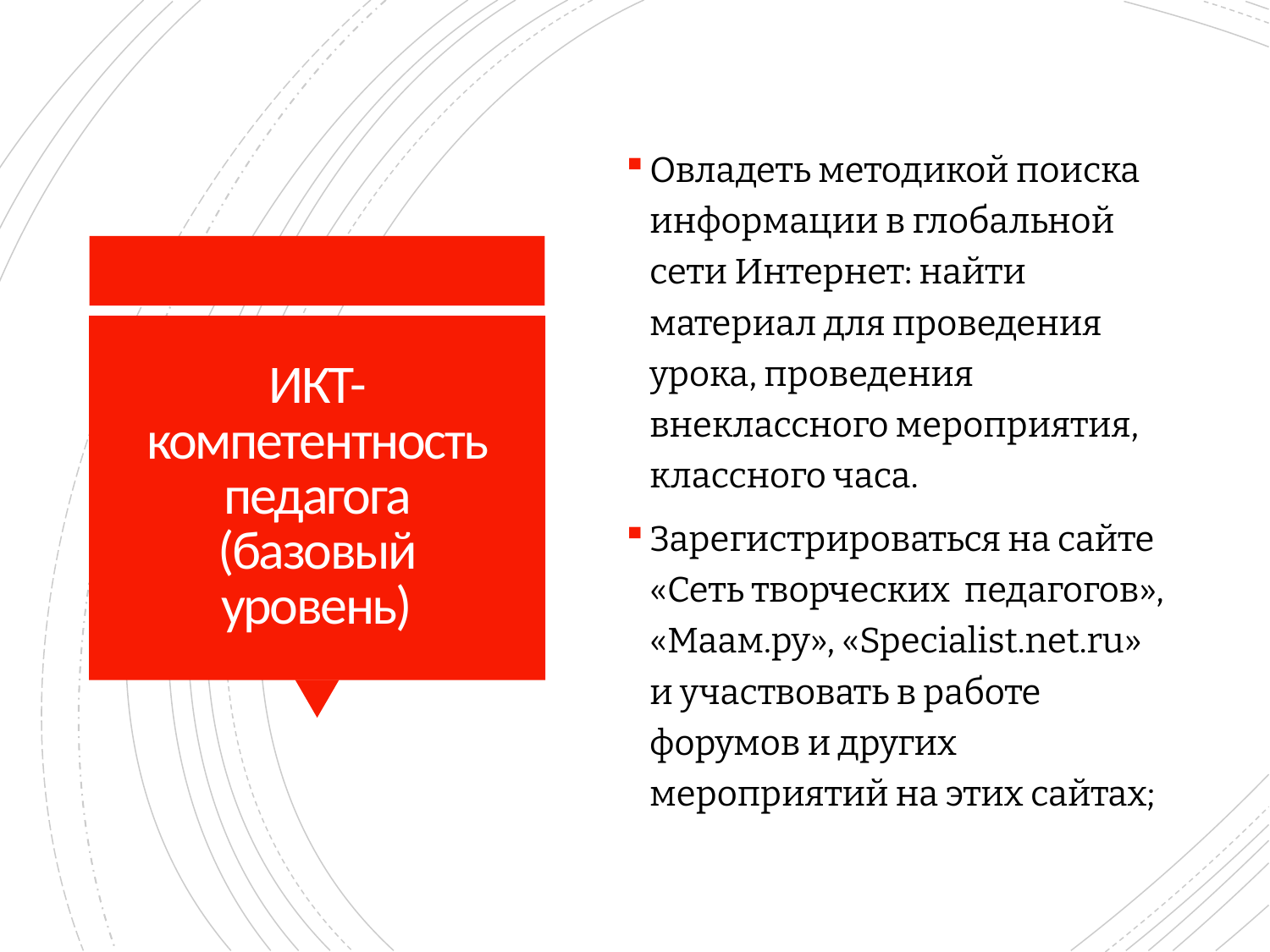

Овладеть методикой поиска информации в глобальной сети Интернет: найти материал для проведения урока, проведения внеклассного мероприятия, классного часа.
Зарегистрироваться на сайте «Сеть творческих  педагогов», «Маам.ру», «Specialist.net.ru» и участвовать в работе форумов и других мероприятий на этих сайтах;
# ИКТ-компетентность педагога (базовый уровень)